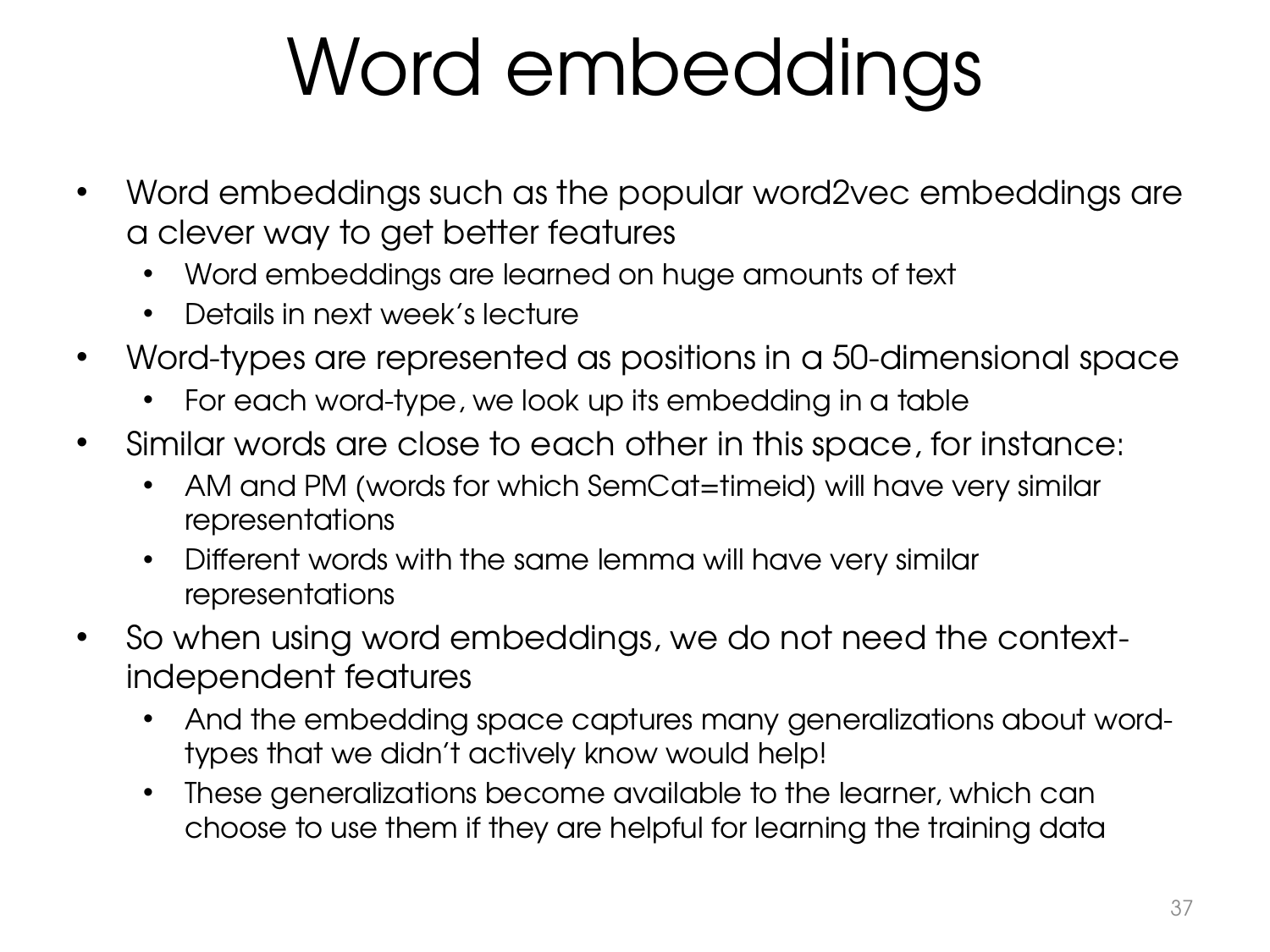

# Word embeddings
Word embeddings such as the popular word2vec embeddings are a clever way to get better features
Word embeddings are learned on huge amounts of text
Details in next week’s lecture
Word-types are represented as positions in a 50-dimensional space
For each word-type, we look up its embedding in a table
Similar words are close to each other in this space, for instance:
AM and PM (words for which SemCat=timeid) will have very similar representations
Different words with the same lemma will have very similar representations
So when using word embeddings, we do not need the context-independent features
And the embedding space captures many generalizations about word-types that we didn’t actively know would help!
These generalizations become available to the learner, which can choose to use them if they are helpful for learning the training data
37